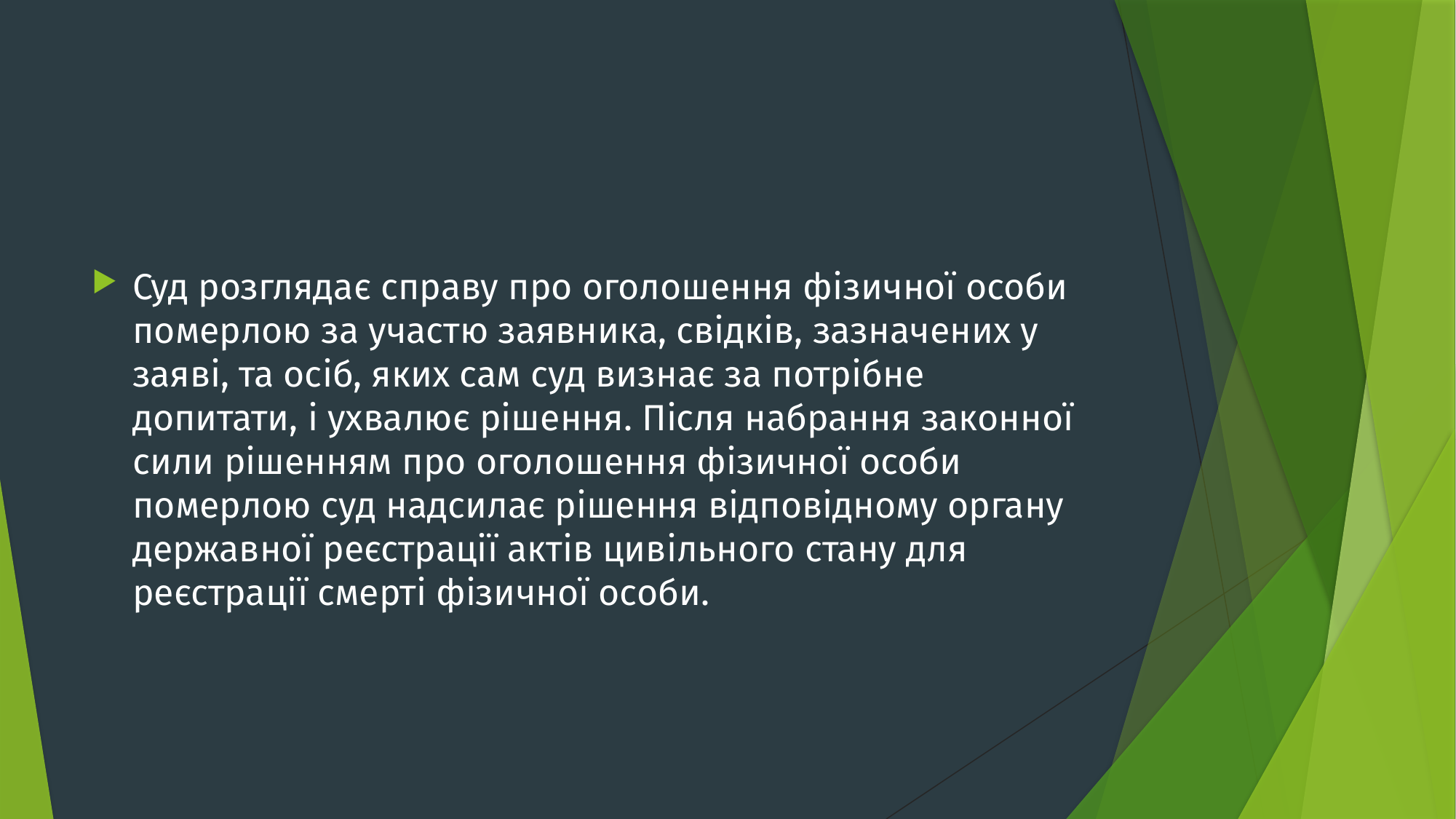

#
Суд розглядає справу про оголошення фізичної особи померлою за участю заявника, свідків, зазначених у заяві, та осіб, яких сам суд визнає за потрібне допитати, і ухвалює рішення. Після набрання законної сили рішенням про оголошення фізичної особи померлою суд надсилає рішення відповідному органу державної реєстрації актів цивільного стану для реєстрації смерті фізичної особи.